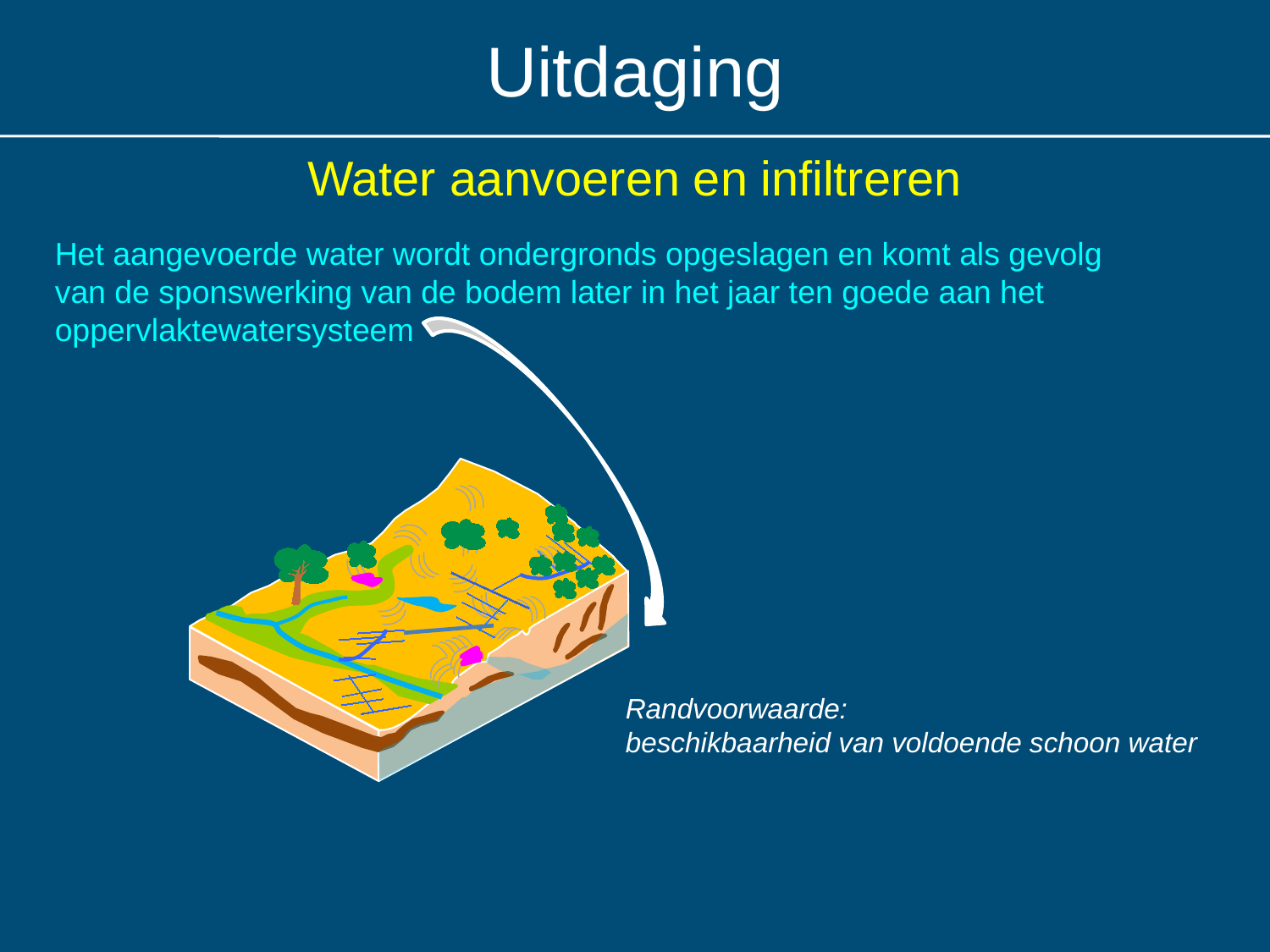

# Uitdaging
Water aanvoeren en infiltreren
Het aangevoerde water wordt ondergronds opgeslagen en komt als gevolg van de sponswerking van de bodem later in het jaar ten goede aan het oppervlaktewatersysteem

Randvoorwaarde:
beschikbaarheid van voldoende schoon water